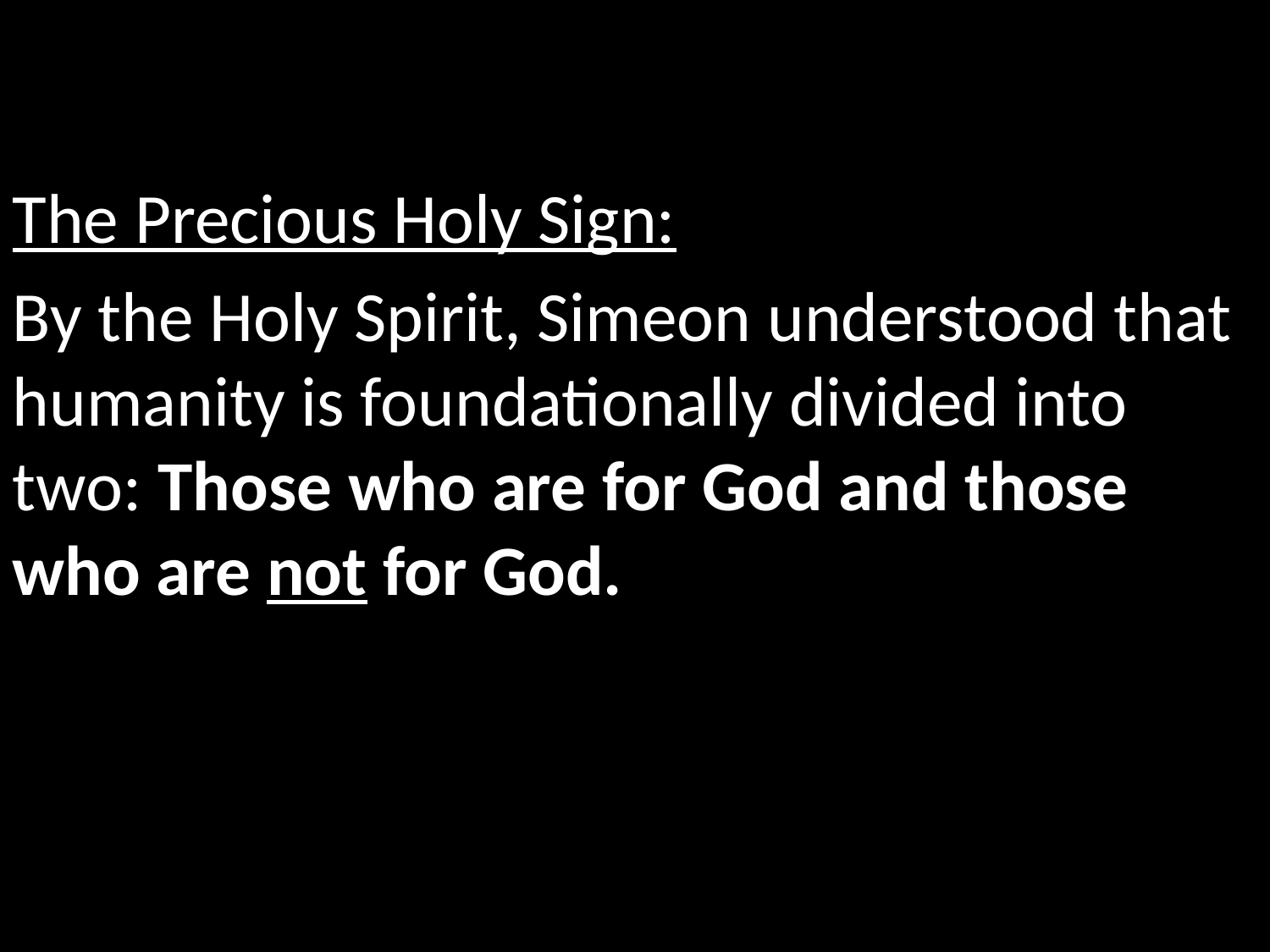

The Precious Holy Sign:
By the Holy Spirit, Simeon understood that humanity is foundationally divided into two: Those who are for God and those who are not for God.